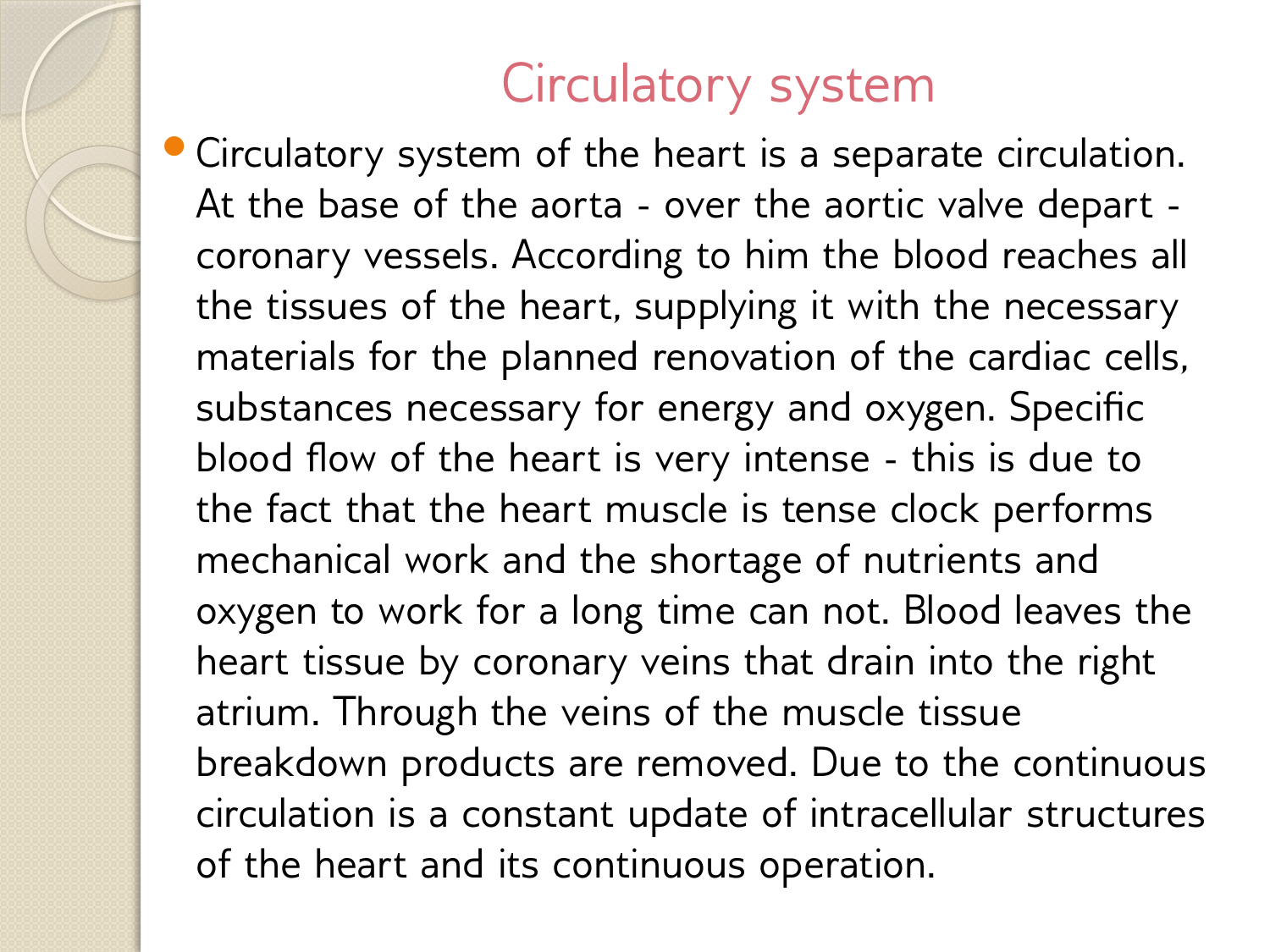

# Circulatory system
Circulatory system of the heart is a separate circulation. At the base of the aorta - over the aortic valve depart - coronary vessels. According to him the blood reaches all the tissues of the heart, supplying it with the necessary materials for the planned renovation of the cardiac cells, substances necessary for energy and oxygen. Specific blood flow of the heart is very intense - this is due to the fact that the heart muscle is tense clock performs mechanical work and the shortage of nutrients and oxygen to work for a long time can not. Blood leaves the heart tissue by coronary veins that drain into the right atrium. Through the veins of the muscle tissue breakdown products are removed. Due to the continuous circulation is a constant update of intracellular structures of the heart and its continuous operation.